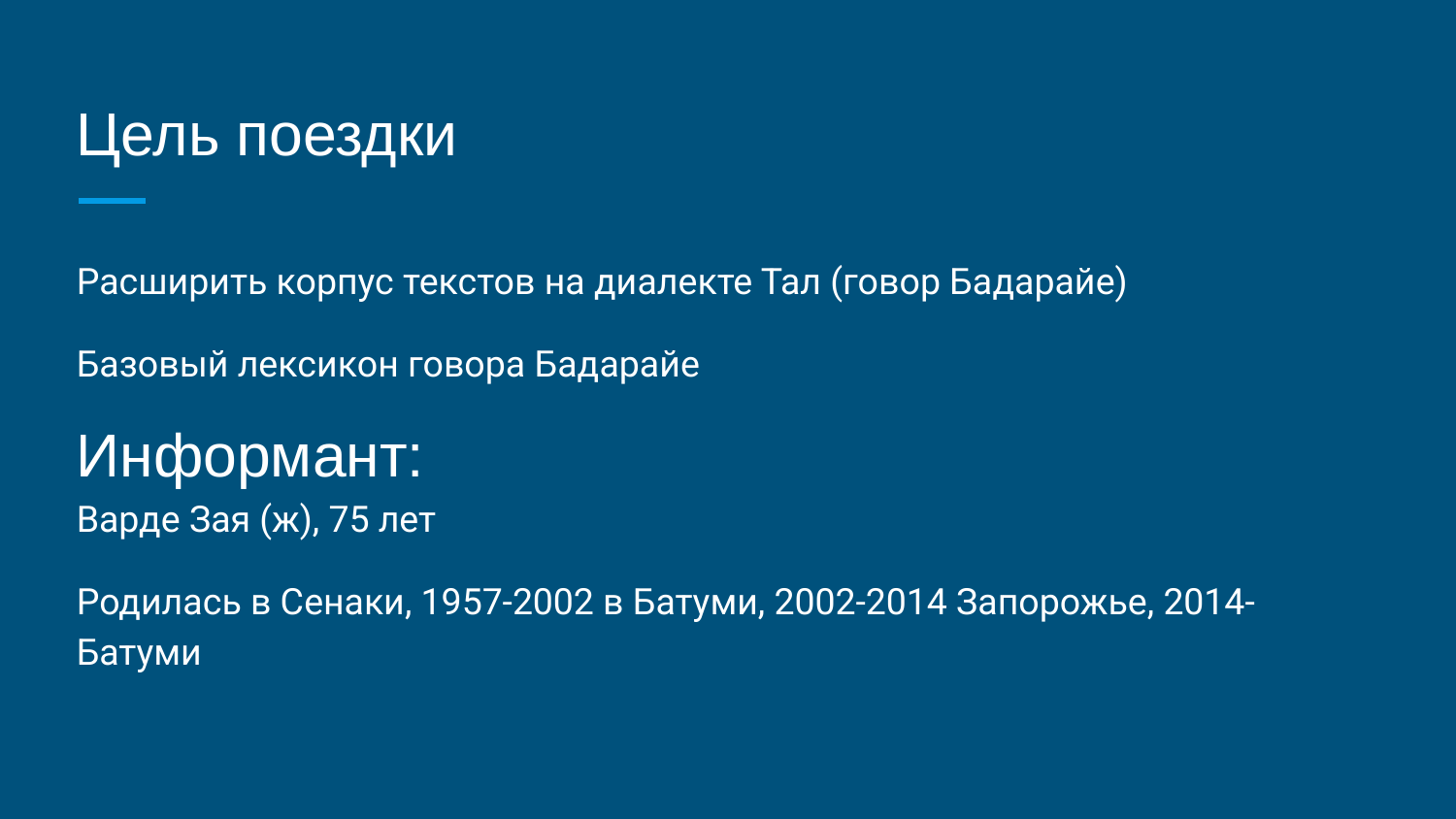

# Цель поездки
Расширить корпус текстов на диалекте Тал (говор Бадарайе)
Базовый лексикон говора Бадарайе
Информант:
Варде Зая (ж), 75 лет
Родилась в Сенаки, 1957-2002 в Батуми, 2002-2014 Запорожье, 2014- Батуми